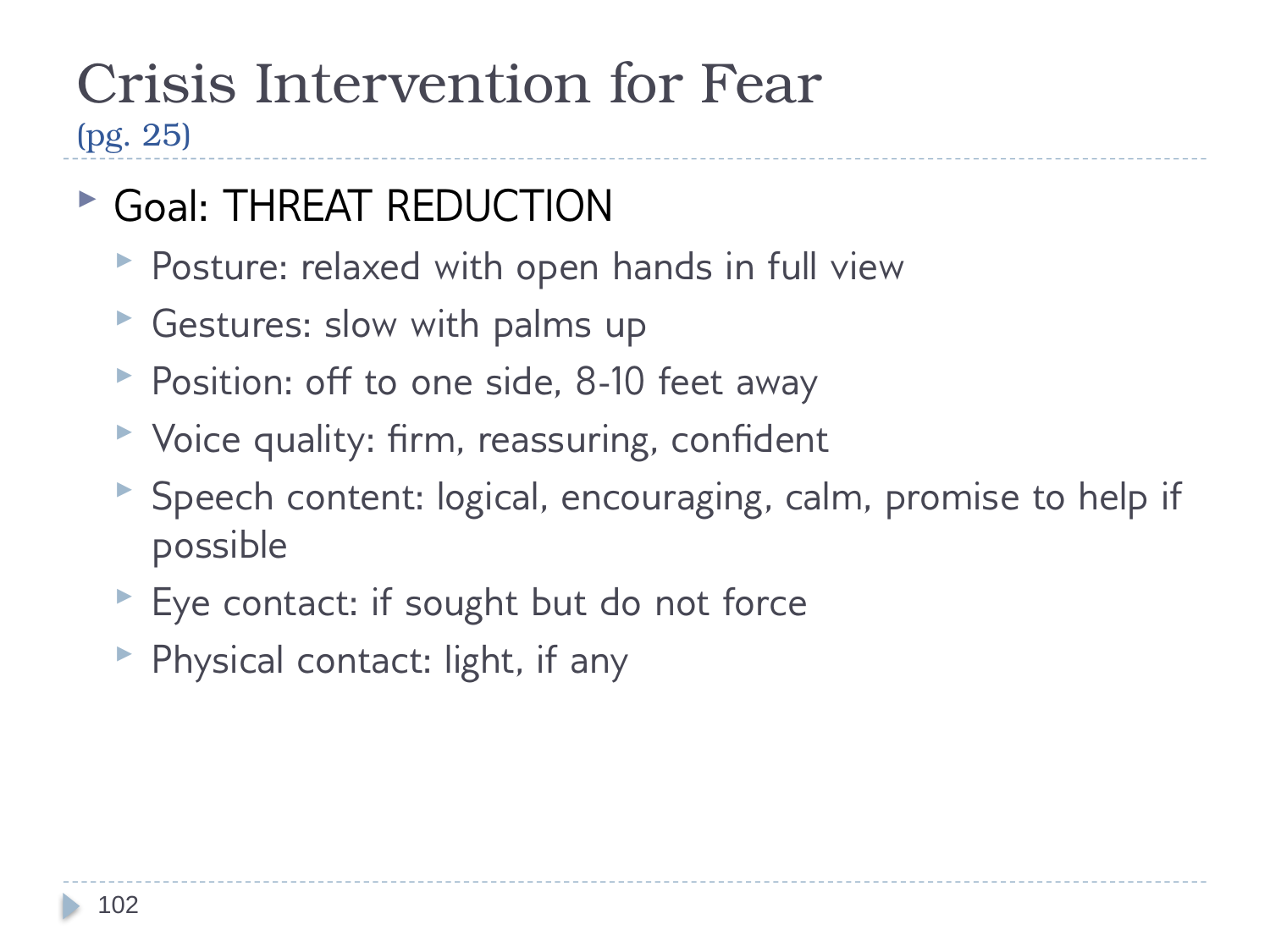

# Crisis Intervention for Fear (pg. 25)
Goal: THREAT REDUCTION
Posture: relaxed with open hands in full view
Gestures: slow with palms up
Position: off to one side, 8-10 feet away
Voice quality: firm, reassuring, confident
Speech content: logical, encouraging, calm, promise to help if possible
Eye contact: if sought but do not force
Physical contact: light, if any
102